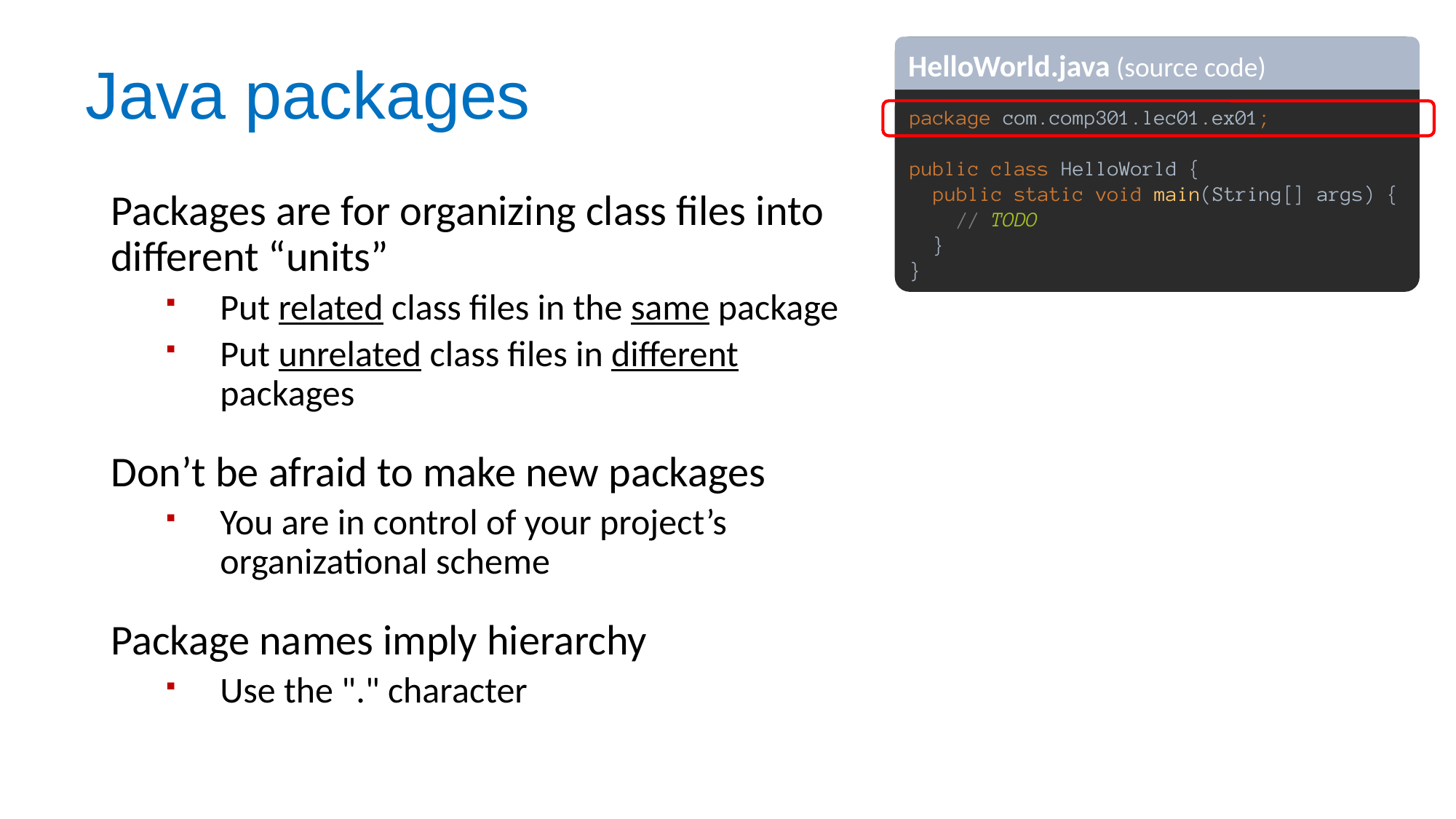

package com.comp301.lec01.ex01;
public class HelloWorld {
  public static void main(String[] args) {
    // TODO
  }
}
HelloWorld.java (source code)
# Java packages

Packages are for organizing class files into different “units”
Put related class files in the same package
Put unrelated class files in different packages
Don’t be afraid to make new packages
You are in control of your project’s organizational scheme
Package names imply hierarchy
Use the "." character